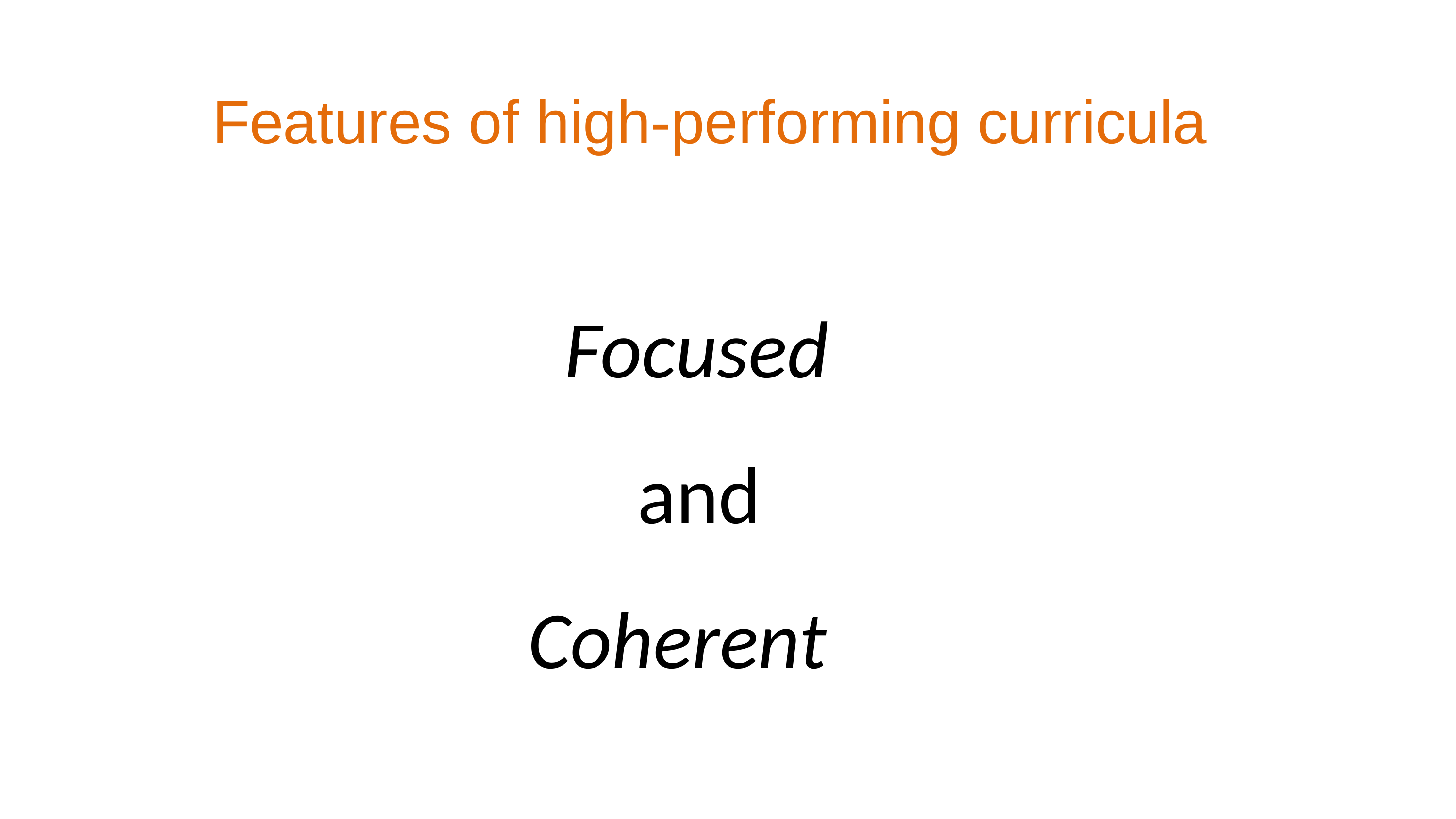

Features of high-performing curricula
Focused
and
Coherent